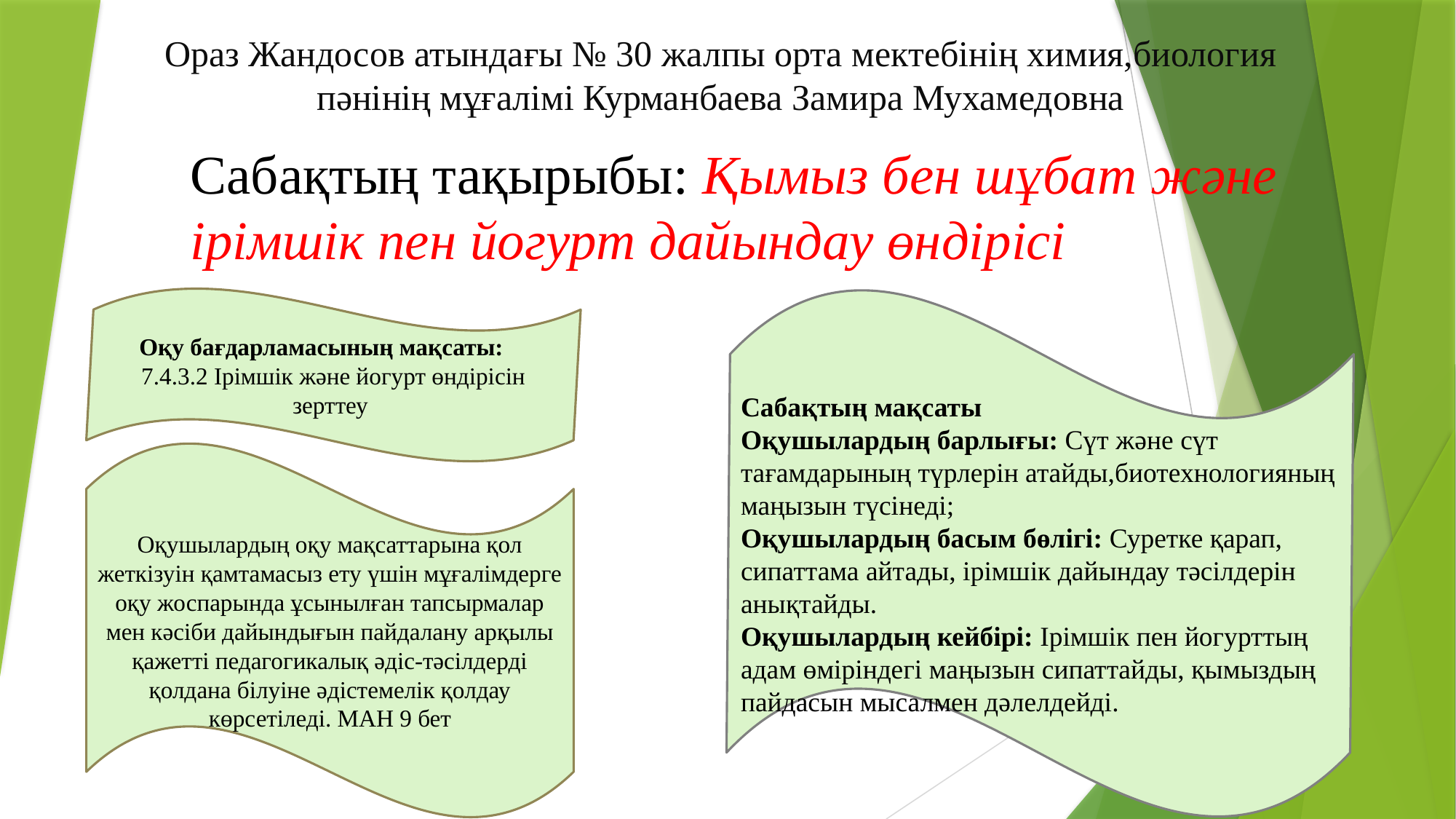

# Ораз Жандосов атындағы № 30 жалпы орта мектебінің химия,биология пәнінің мұғалімі Курманбаева Замира Мухамедовна
Сабақтың тақырыбы: Қымыз бен шұбат және ірімшік пен йогурт дайындау өндірісі
Оқу бағдарламасының мақсаты:     7.4.3.2 Ірімшік және йогурт өндірісін зерттеу
Сабақтың мақсаты
Оқушылардың барлығы: Сүт және сүт тағамдарының түрлерін атайды,биотехнологияның маңызын түсінеді;
Оқушылардың басым бөлігі: Суретке қарап, сипаттама айтады, ірімшік дайындау тәсілдерін анықтайды.
Оқушылардың кейбірі: Ірімшік пен йогурттың адам өміріндегі маңызын сипаттайды, қымыздың пайдасын мысалмен дәлелдейді.
Оқушылардың оқу мақсаттарына қол жеткізуін қамтамасыз ету үшін мұғалімдерге оқу жоспарында ұсынылған тапсырмалар мен кәсіби дайындығын пайдалану арқылы қажетті педагогикалық әдіс-тәсілдерді қолдана білуіне әдістемелік қолдау көрсетіледі. МАН 9 бет